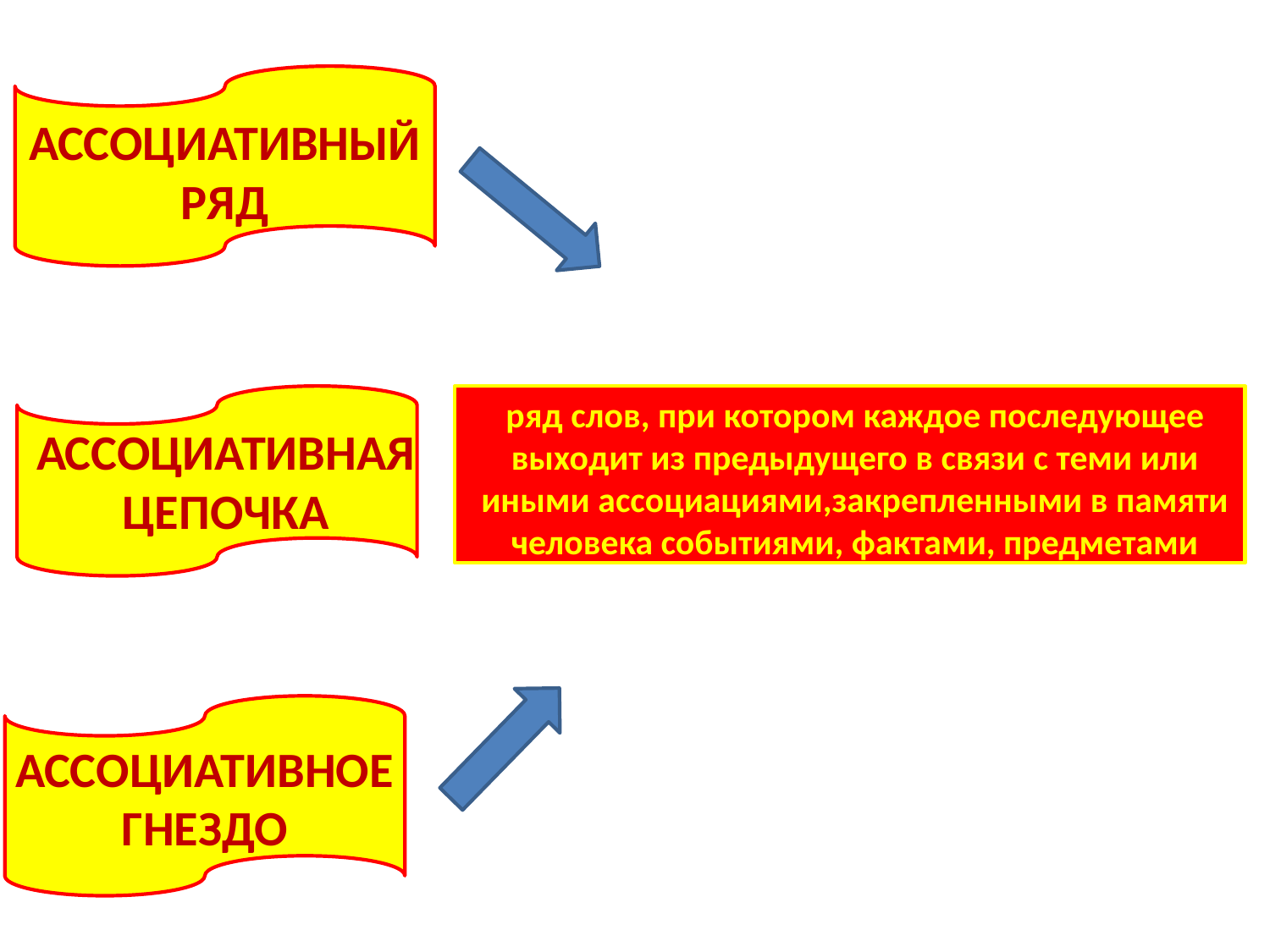

АССОЦИАТИВНЫЙ РЯД

ряд слов, при котором каждое последующее выходит из предыдущего в связи с теми или иными ассоциациями,закрепленными в памяти человека событиями, фактами, предметами
АССОЦИАТИВНАЯ ЦЕПОЧКА

АССОЦИАТИВНОЕ ГНЕЗДО